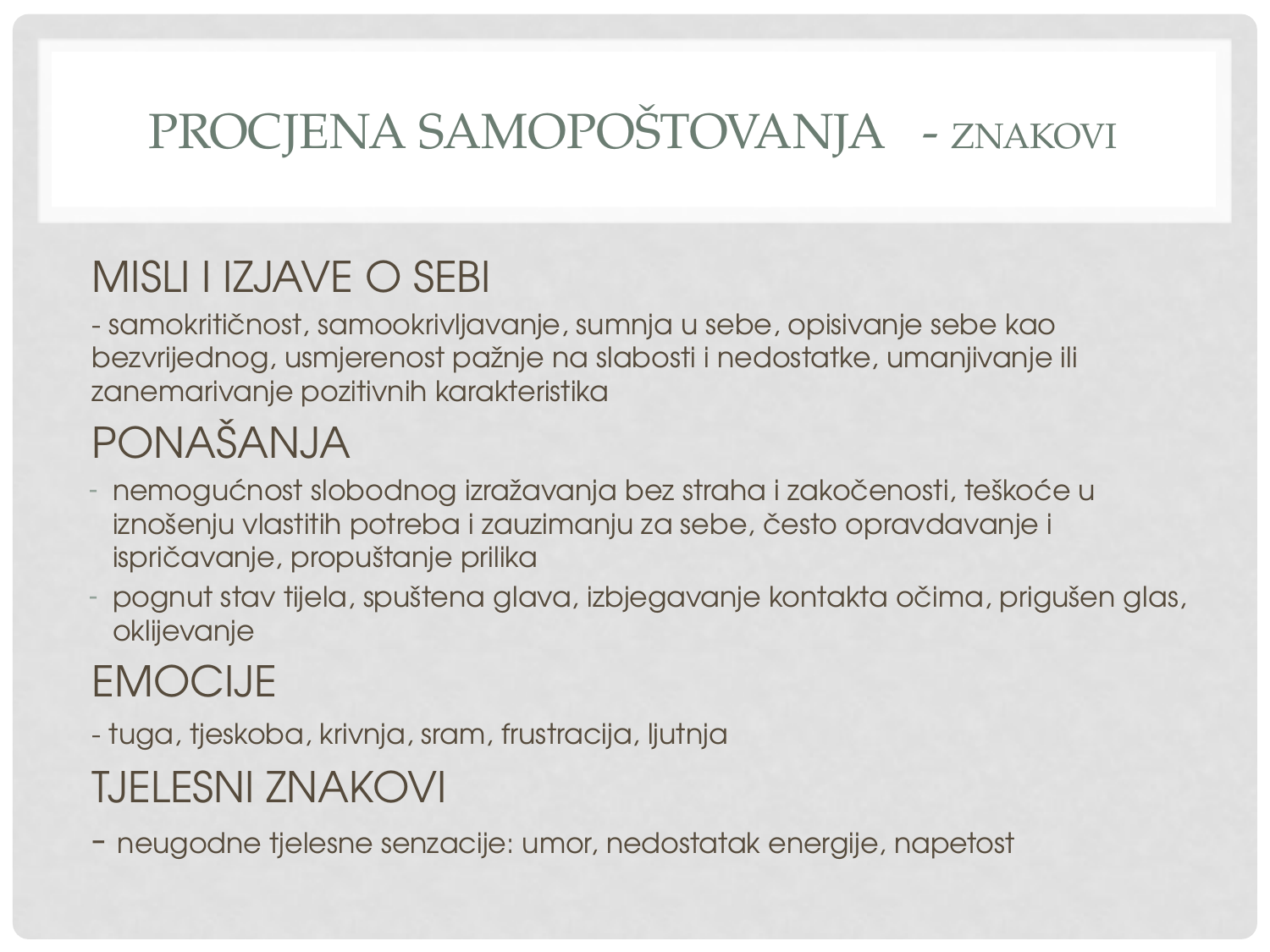

# Procjena samopoštovanja   - znakovi
MISLI I IZJAVE O SEBI
- samokritičnost, samookrivljavanje, sumnja u sebe, opisivanje sebe kao bezvrijednog, usmjerenost pažnje na slabosti i nedostatke, umanjivanje ili zanemarivanje pozitivnih karakteristika
PONAŠANJA
nemogućnost slobodnog izražavanja bez straha i zakočenosti, teškoće u iznošenju vlastitih potreba i zauzimanju za sebe, često opravdavanje i ispričavanje, propuštanje prilika
pognut stav tijela, spuštena glava, izbjegavanje kontakta očima, prigušen glas, oklijevanje
EMOCIJE
- tuga, tjeskoba, krivnja, sram, frustracija, ljutnja
TJELESNI ZNAKOVI
- neugodne tjelesne senzacije: umor, nedostatak energije, napetost